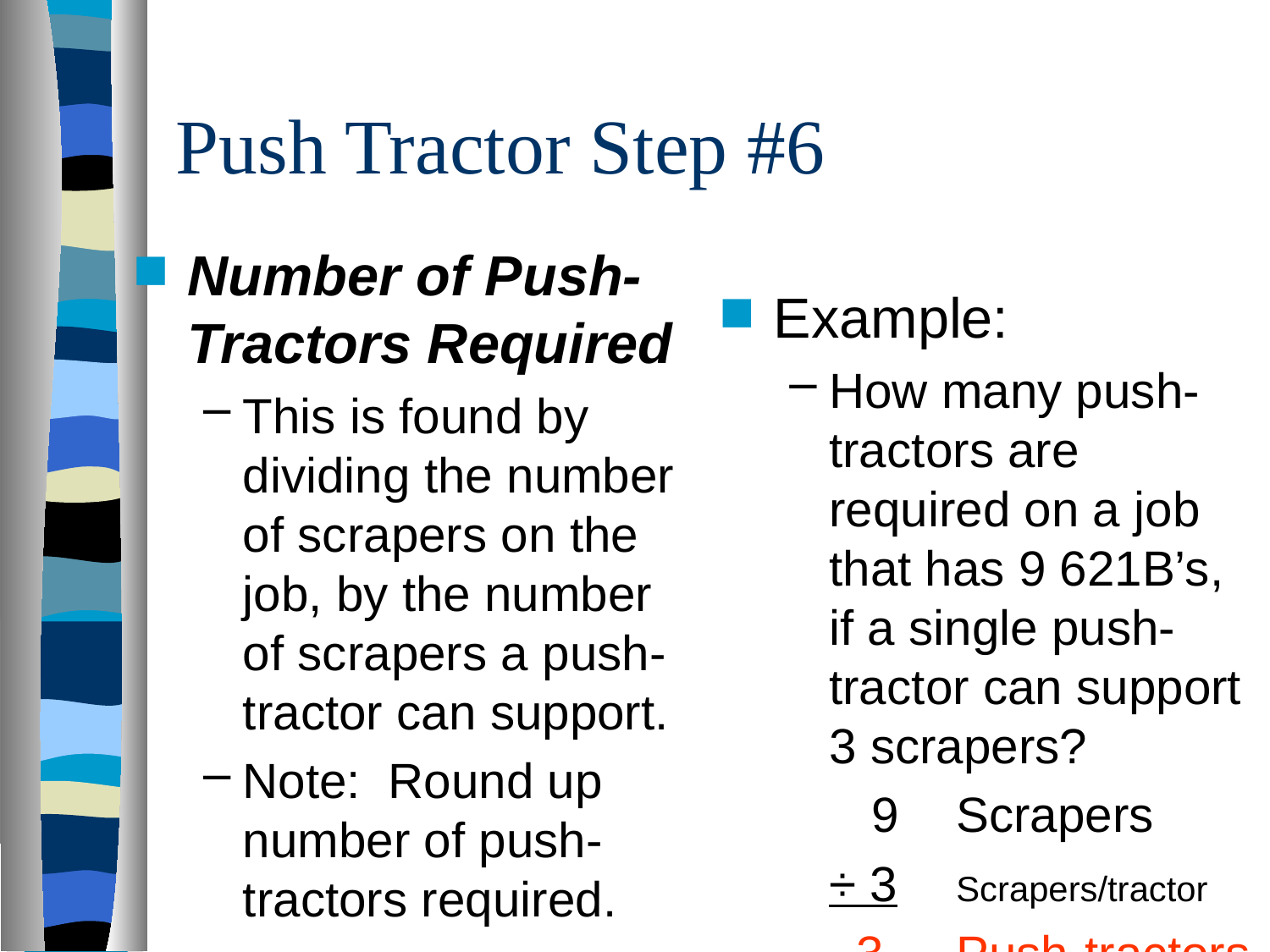

# Push Tractor Step #6
Number of Push-Tractors Required
This is found by dividing the number of scrapers on the job, by the number of scrapers a push-tractor can support.
Note:  Round up number of push-tractors required.
Example:
How many push-tractors are required on a job that has 9 621B’s, if a single push-tractor can support 3 scrapers?
      9	Scrapers
÷ 3	Scrapers/tractor
  3	Push-tractors